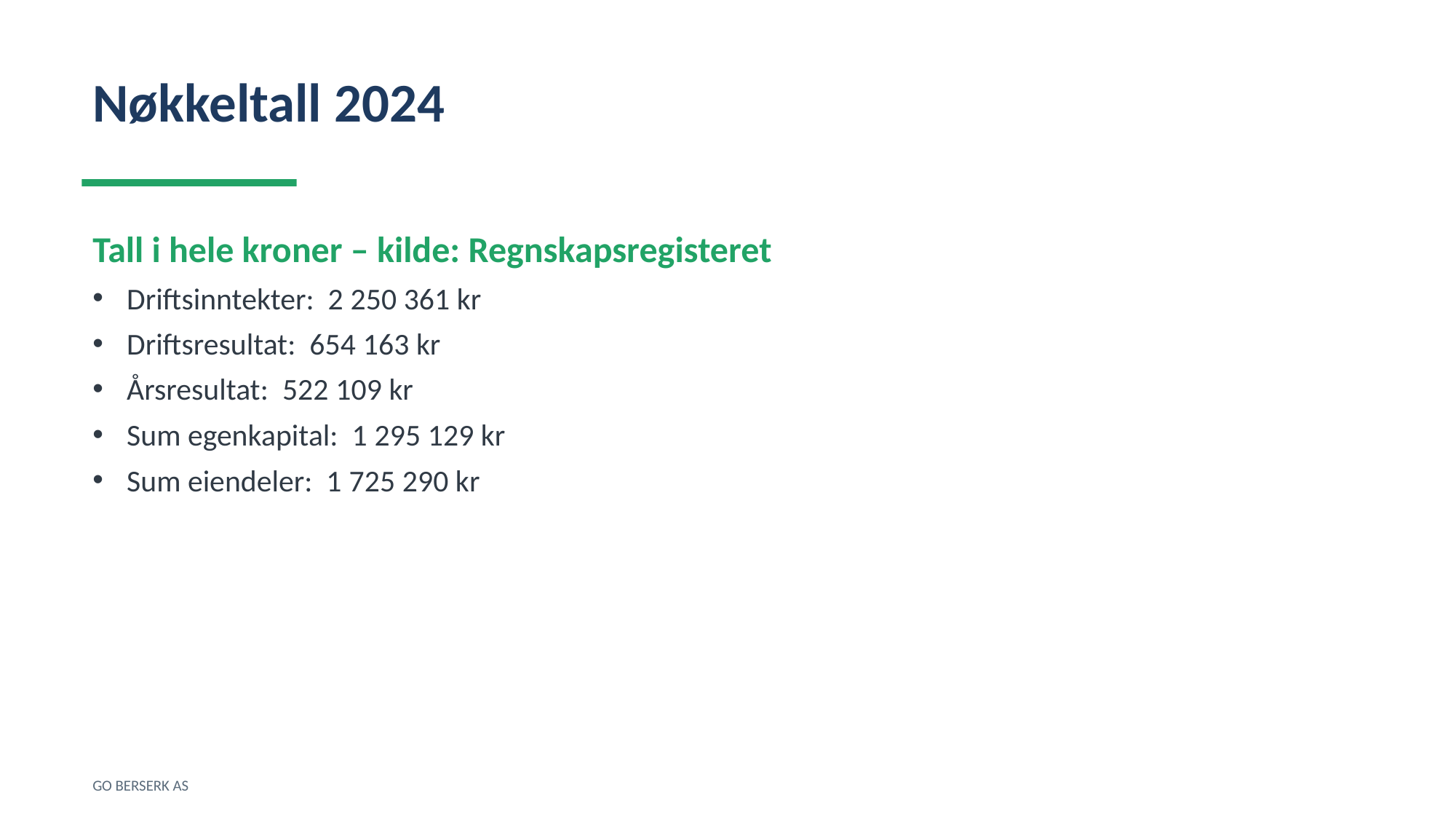

Nøkkeltall 2024

Tall i hele kroner – kilde: Regnskapsregisteret
Driftsinntekter:  2 250 361 kr
Driftsresultat:  654 163 kr
Årsresultat:  522 109 kr
Sum egenkapital:  1 295 129 kr
Sum eiendeler:  1 725 290 kr
GO BERSERK AS